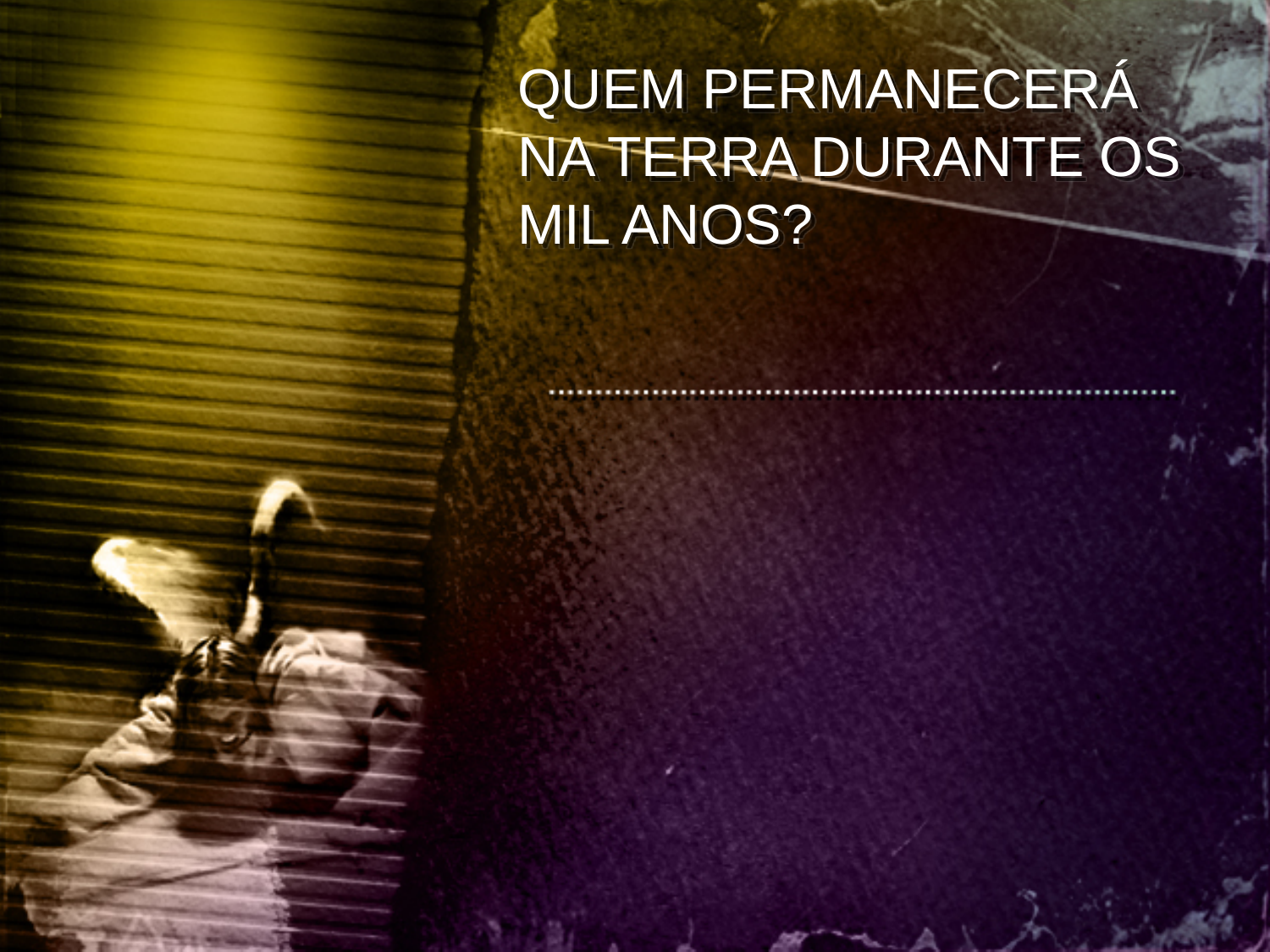

QUEM PERMANECERÁ NA TERRA DURANTE OS MIL ANOS?